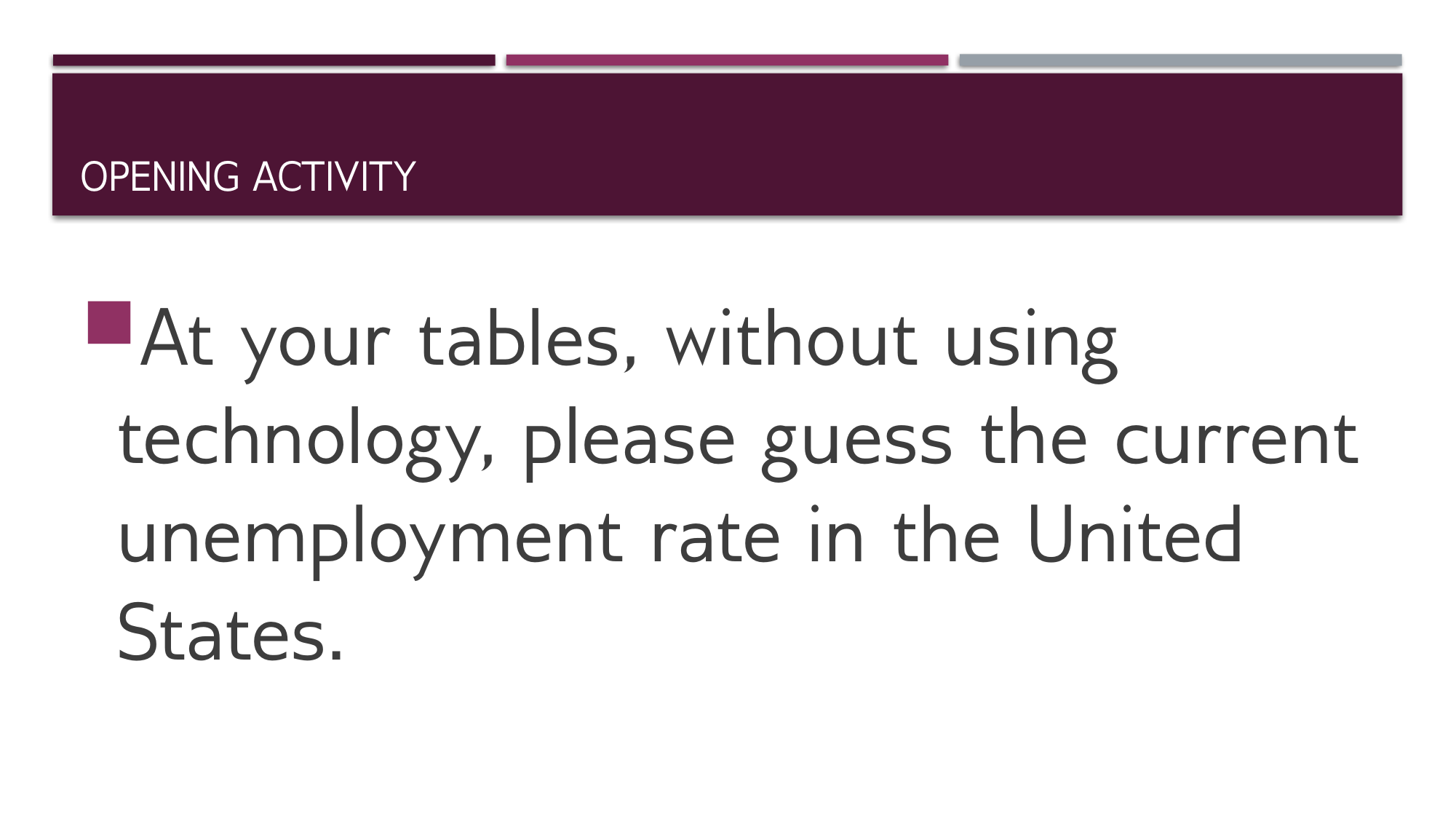

# Opening activity
At your tables, without using technology, please guess the current unemployment rate in the United States.